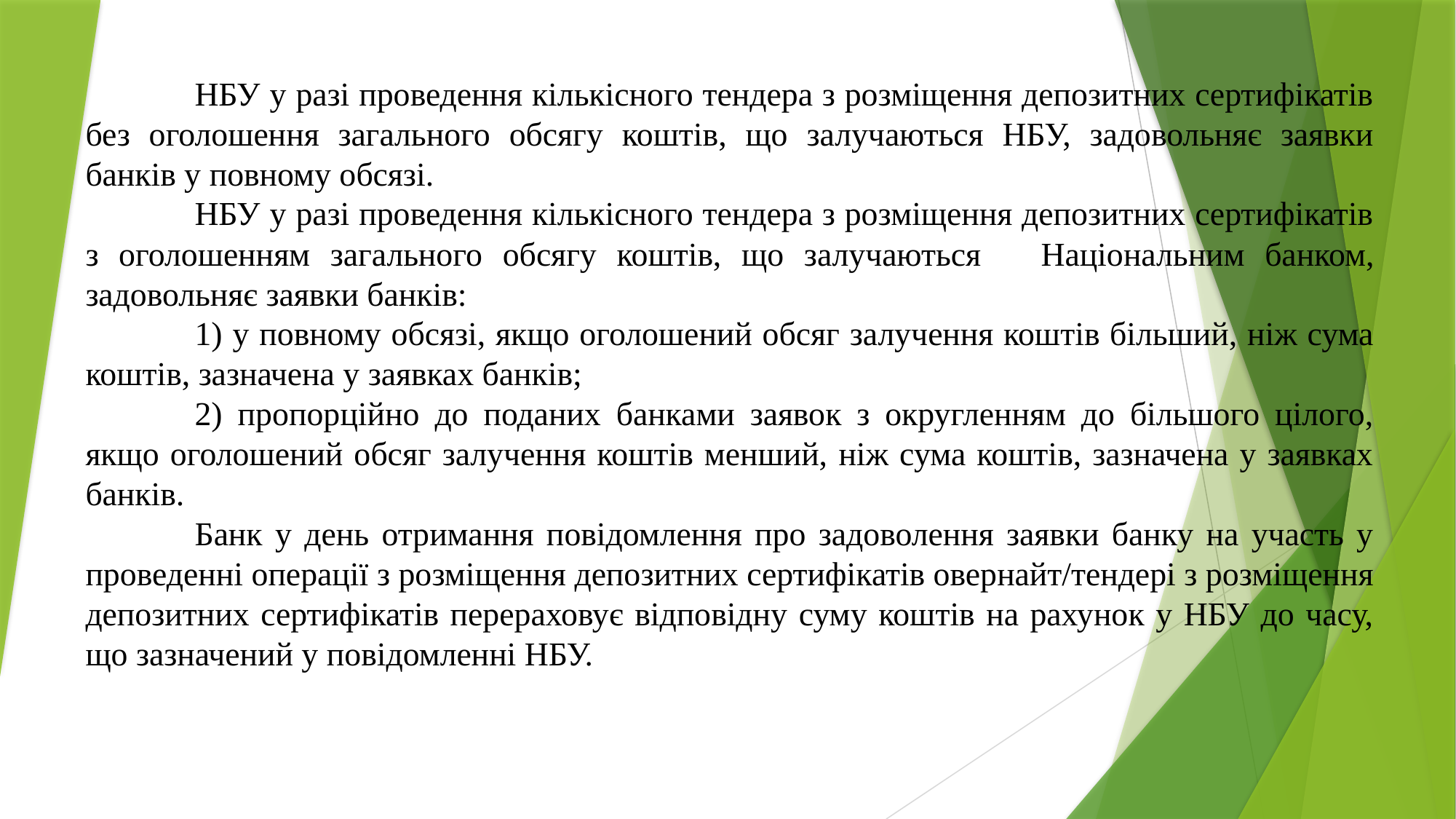

НБУ у разі проведення кількісного тендера з розміщення депозитних сертифікатів без оголошення загального обсягу коштів, що залучаються НБУ, задовольняє заявки банків у повному обсязі.
	НБУ у разі проведення кількісного тендера з розміщення депозитних сертифікатів з оголошенням загального обсягу коштів, що залучаються 	Національним банком, задовольняє заявки банків:
	1) у повному обсязі, якщо оголошений обсяг залучення коштів більший, ніж сума коштів, зазначена у заявках банків;
	2) пропорційно до поданих банками заявок з округленням до більшого цілого, якщо оголошений обсяг залучення коштів менший, ніж сума коштів, зазначена у заявках банків.
	Банк у день отримання повідомлення про задоволення заявки банку на участь у проведенні операції з розміщення депозитних сертифікатів овернайт/тендері з розміщення депозитних сертифікатів перераховує відповідну суму коштів на рахунок у НБУ до часу, що зазначений у повідомленні НБУ.